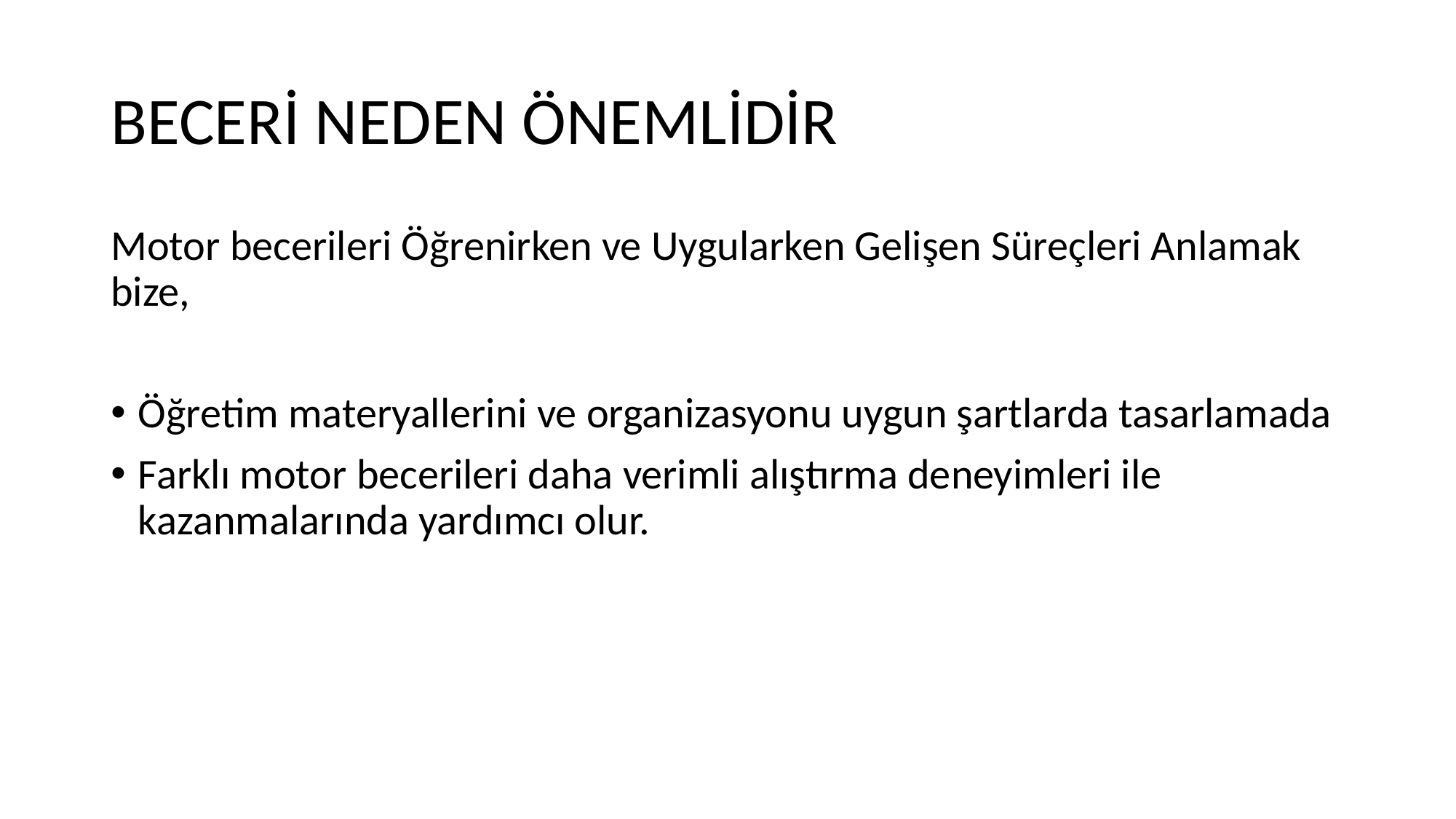

# BECERİ NEDEN ÖNEMLİDİR
Motor becerileri Öğrenirken ve Uygularken Gelişen Süreçleri Anlamak bize,

Öğretim materyallerini ve organizasyonu uygun şartlarda tasarlamada
Farklı motor becerileri daha verimli alıştırma deneyimleri ile kazanmalarında yardımcı olur.